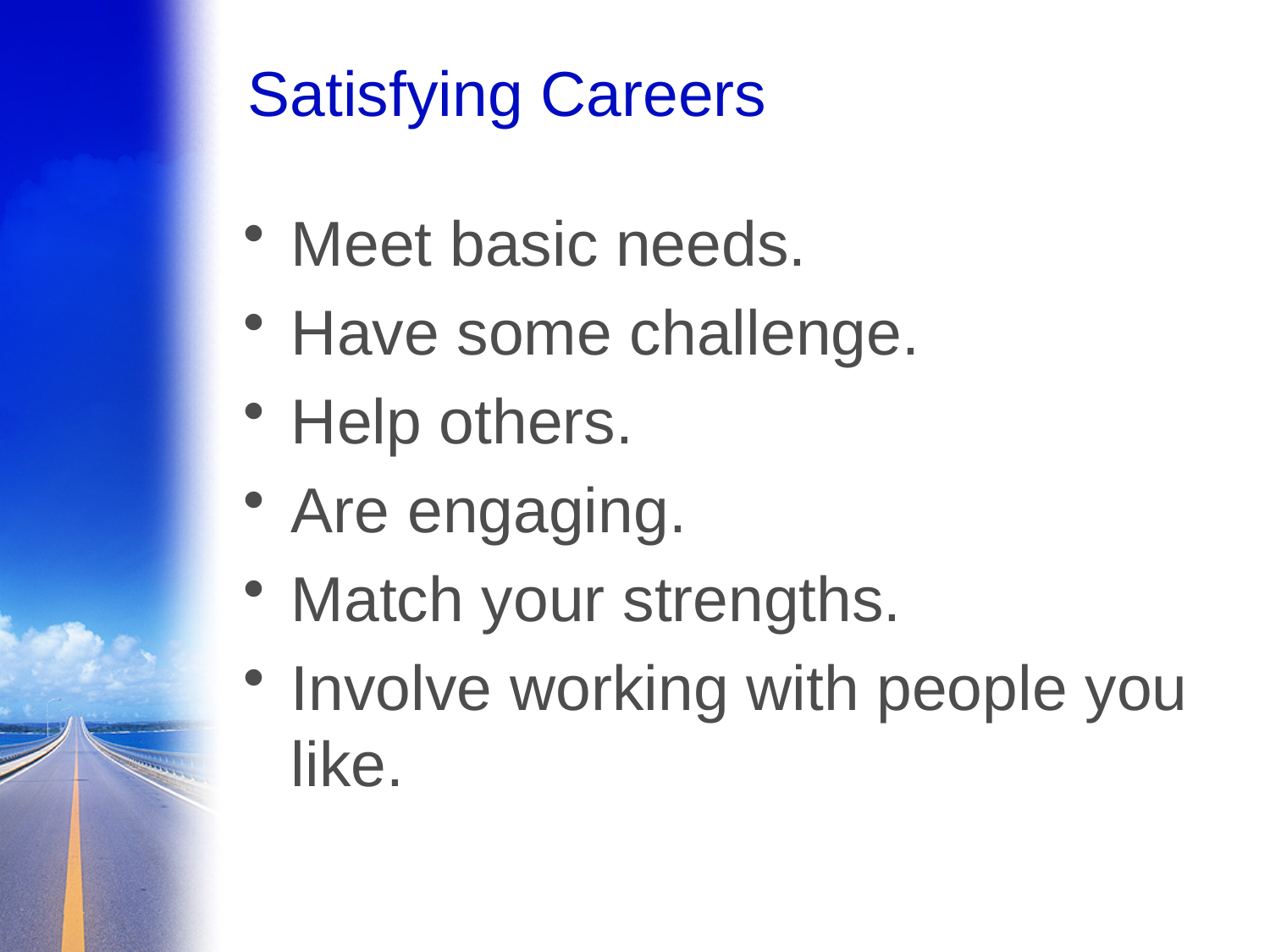

# Satisfying Careers
Meet basic needs.
Have some challenge.
Help others.
Are engaging.
Match your strengths.
Involve working with people you like.